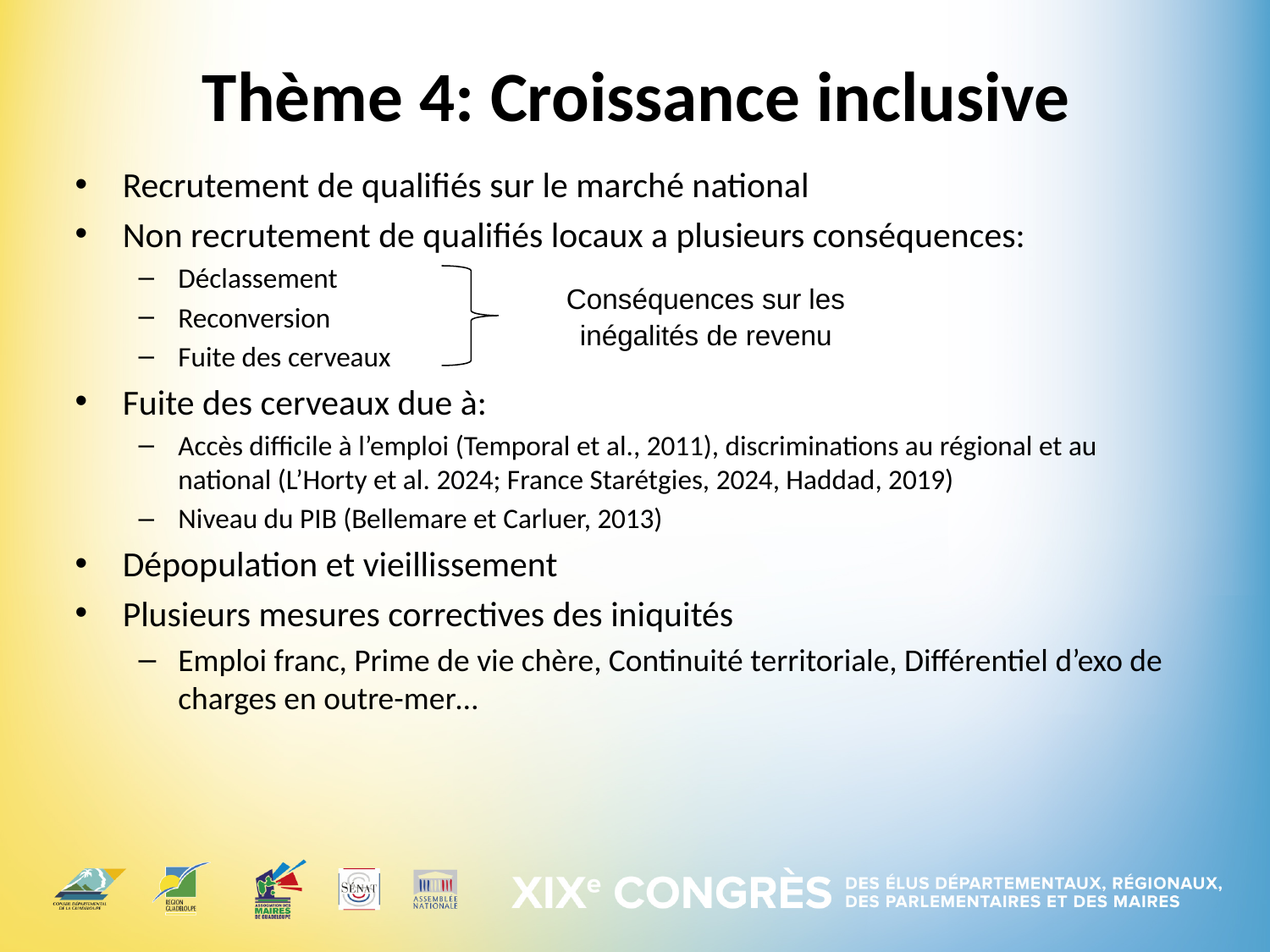

# Thème 4: Croissance inclusive
Recrutement de qualifiés sur le marché national
Non recrutement de qualifiés locaux a plusieurs conséquences:
Déclassement
Reconversion
Fuite des cerveaux
Fuite des cerveaux due à:
Accès difficile à l’emploi (Temporal et al., 2011), discriminations au régional et au national (L’Horty et al. 2024; France Starétgies, 2024, Haddad, 2019)
Niveau du PIB (Bellemare et Carluer, 2013)
Dépopulation et vieillissement
Plusieurs mesures correctives des iniquités
Emploi franc, Prime de vie chère, Continuité territoriale, Différentiel d’exo de charges en outre-mer…

Conséquences sur les inégalités de revenu